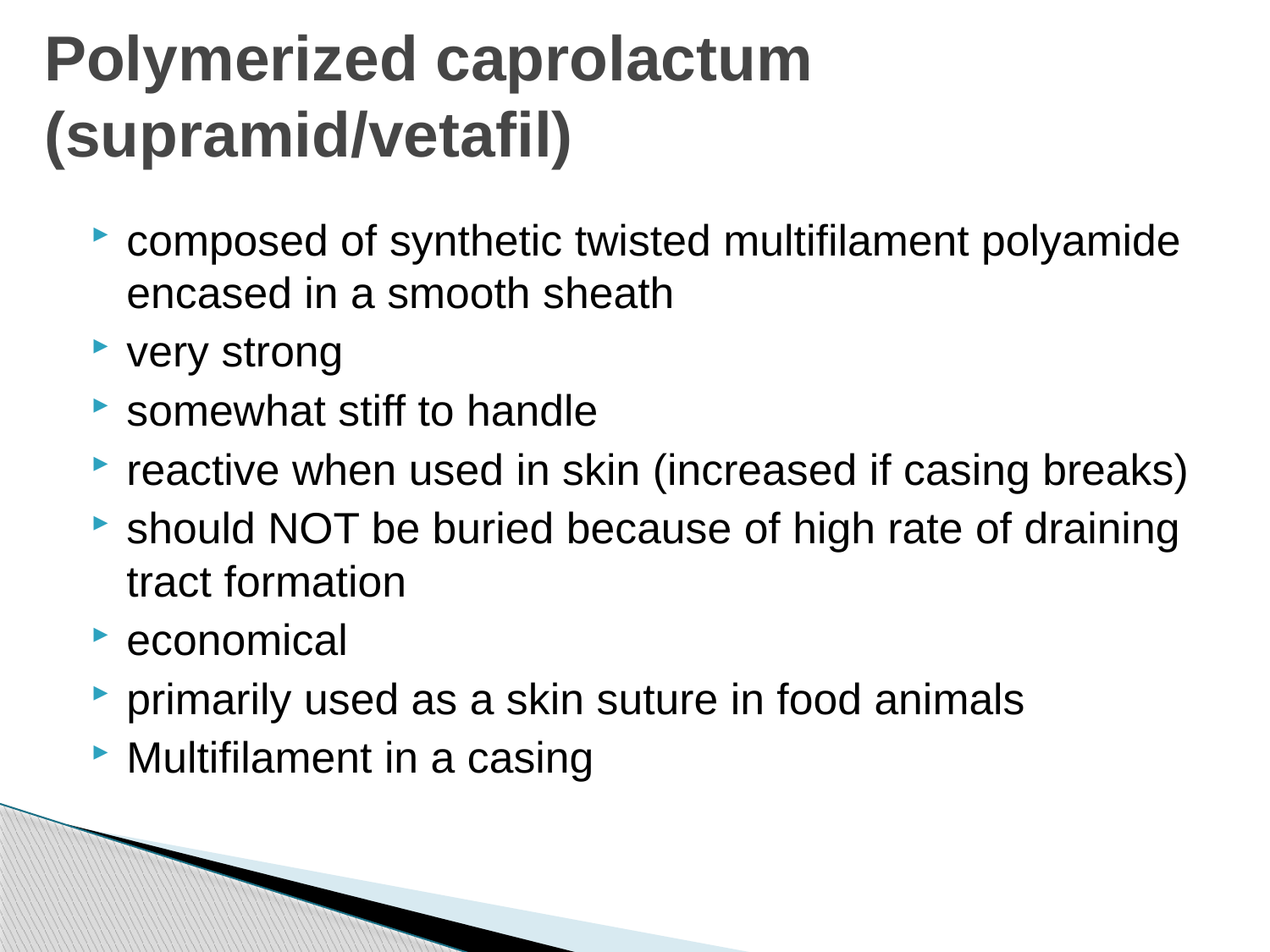

# Polymerized caprolactum (supramid/vetafil)
composed of synthetic twisted multifilament polyamide encased in a smooth sheath
very strong
somewhat stiff to handle
reactive when used in skin (increased if casing breaks)
should NOT be buried because of high rate of draining tract formation
economical
primarily used as a skin suture in food animals
Multifilament in a casing